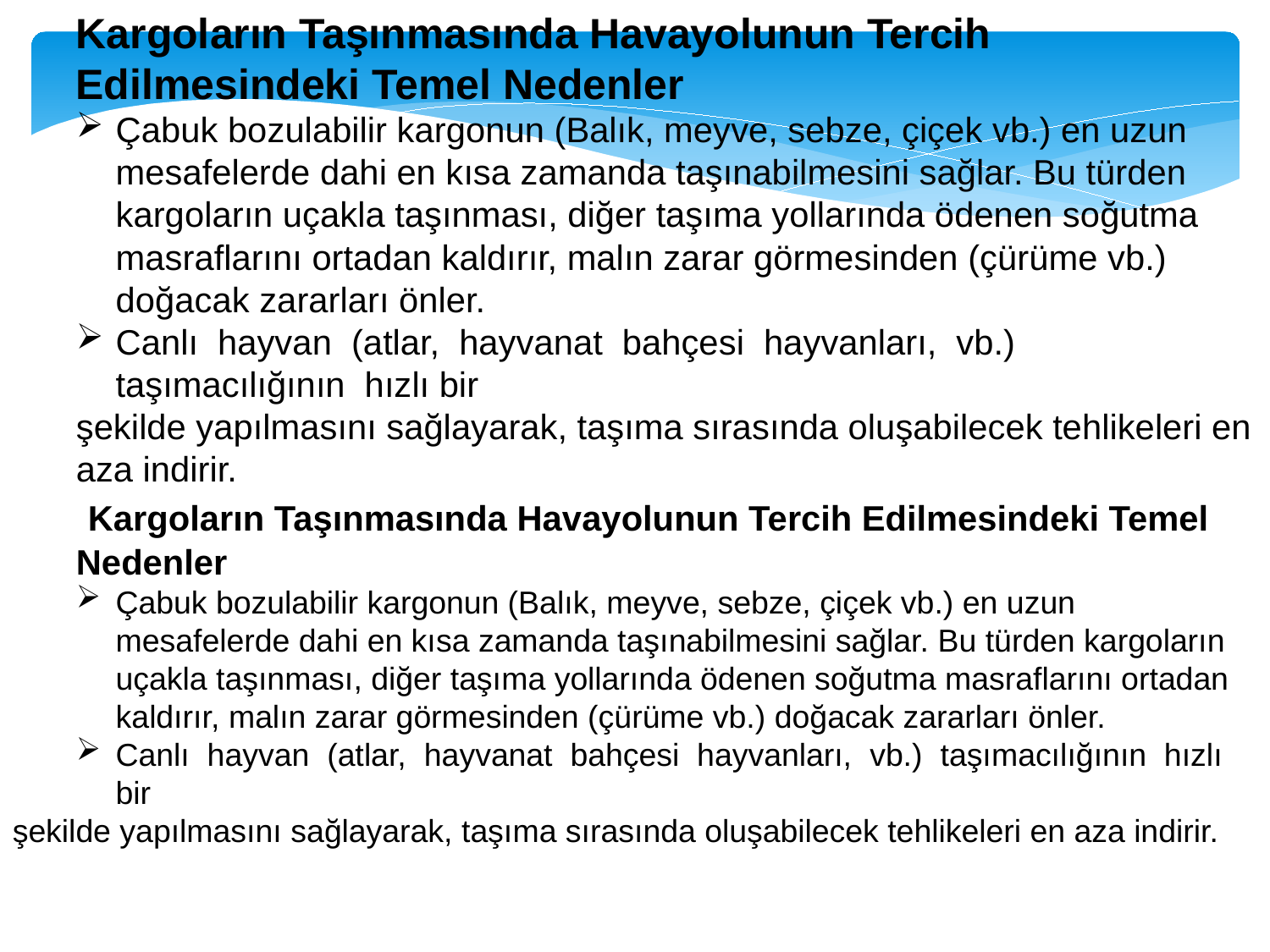

Kargoların Taşınmasında Havayolunun Tercih Edilmesindeki Temel Nedenler
Çabuk bozulabilir kargonun (Balık, meyve, sebze, çiçek vb.) en uzun mesafelerde dahi en kısa zamanda taşınabilmesini sağlar. Bu türden kargoların uçakla taşınması, diğer taşıma yollarında ödenen soğutma masraflarını ortadan kaldırır, malın zarar görmesinden (çürüme vb.) doğacak zararları önler.
Canlı  hayvan  (atlar,  hayvanat  bahçesi  hayvanları,  vb.)  taşımacılığının  hızlı bir
şekilde yapılmasını sağlayarak, taşıma sırasında oluşabilecek tehlikeleri en aza indirir.
 Kargoların Taşınmasında Havayolunun Tercih Edilmesindeki Temel Nedenler
Çabuk bozulabilir kargonun (Balık, meyve, sebze, çiçek vb.) en uzun mesafelerde dahi en kısa zamanda taşınabilmesini sağlar. Bu türden kargoların uçakla taşınması, diğer taşıma yollarında ödenen soğutma masraflarını ortadan kaldırır, malın zarar görmesinden (çürüme vb.) doğacak zararları önler.
Canlı  hayvan  (atlar,  hayvanat  bahçesi  hayvanları,  vb.)  taşımacılığının  hızlı bir
şekilde yapılmasını sağlayarak, taşıma sırasında oluşabilecek tehlikeleri en aza indirir.